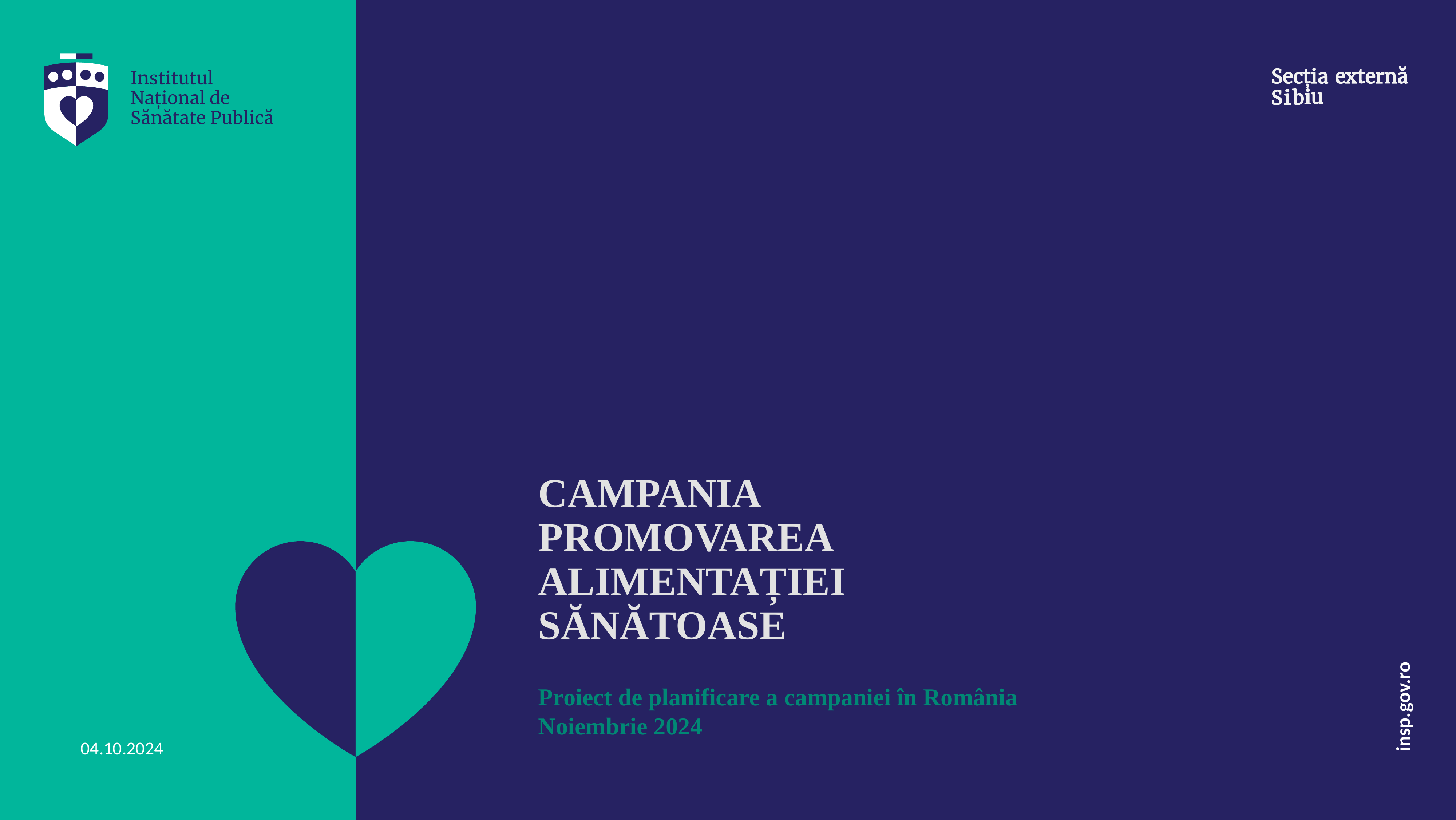

# CAMPANIA PROMOVAREA ALIMENTAȚIEI SĂNĂTOASE
Proiect de planificare a campaniei în România
Noiembrie 2024
04.10.2024